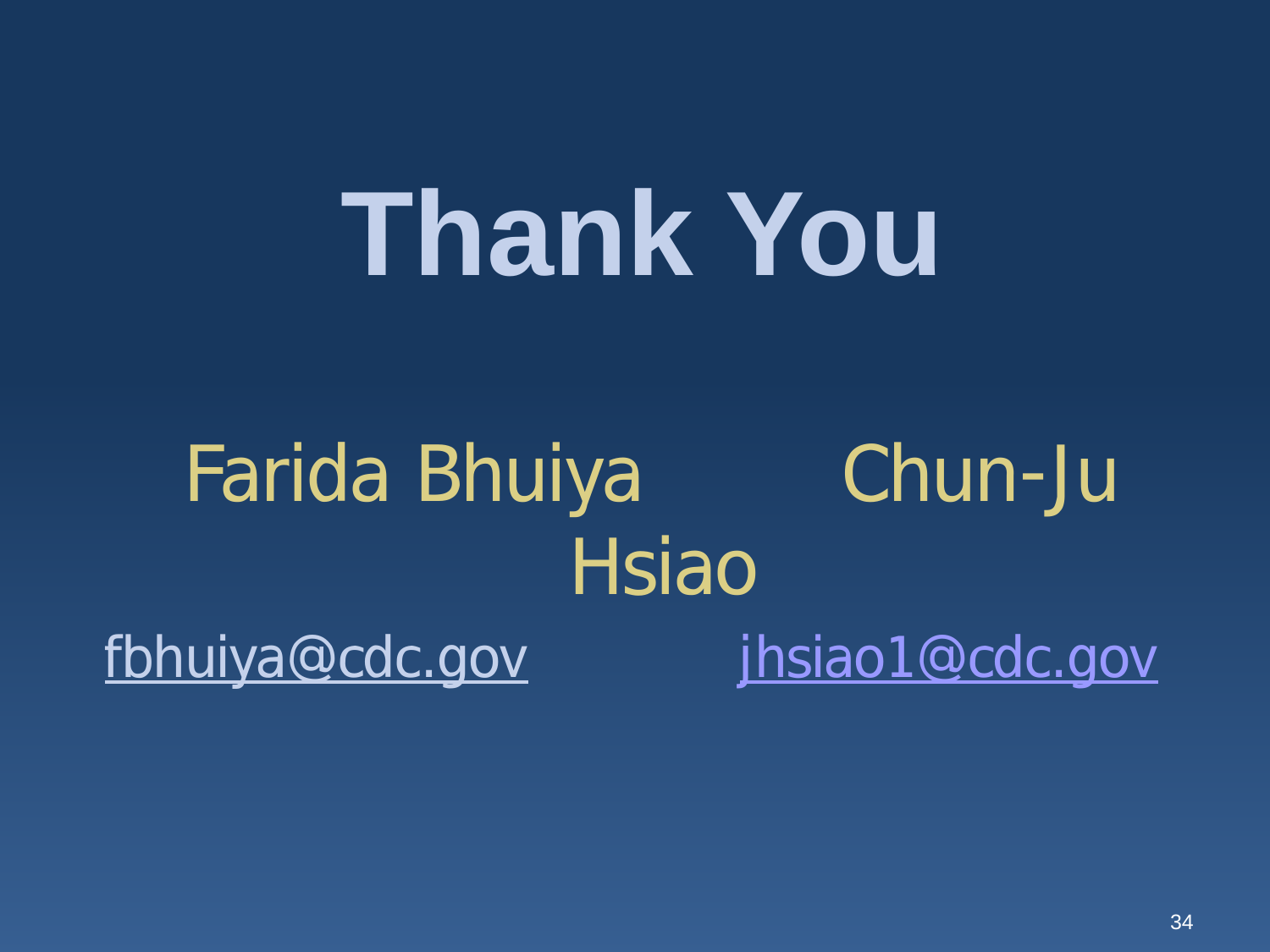

# Thank You

 Farida Bhuiya		Chun-Ju Hsiao
fbhuiya@cdc.gov		jhsiao1@cdc.gov

34